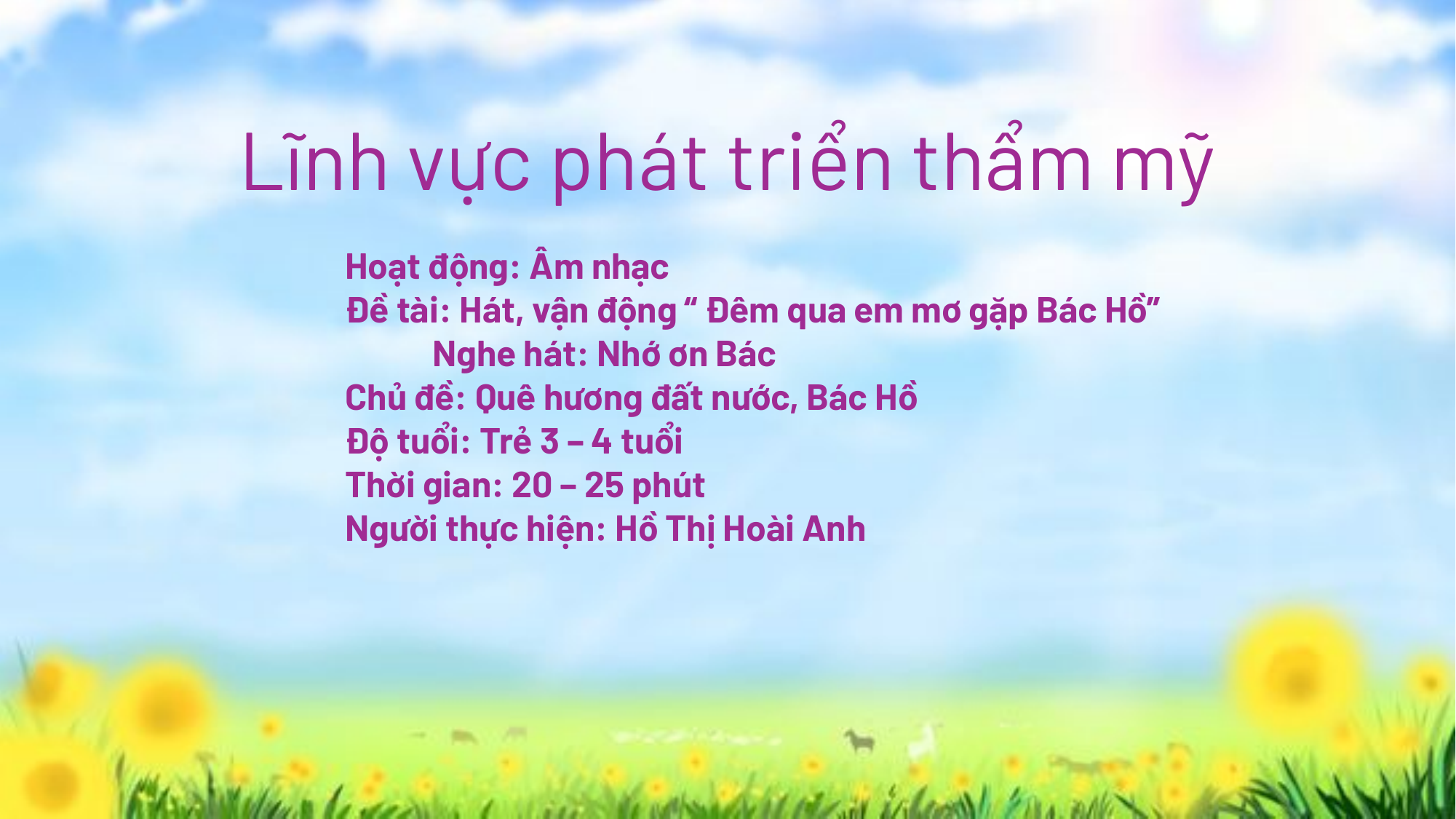

Lĩnh vực phát triển thẩm mỹ
Hoạt động: Âm nhạc
Đề tài: Hát, vận động “ Đêm qua em mơ gặp Bác Hồ”
            Nghe hát: Nhớ ơn Bác
Chủ đề: Quê hương đất nước, Bác Hồ
Độ tuổi: Trẻ 3 – 4 tuổi
Thời gian: 20 – 25 phút
Người thực hiện: Hồ Thị Hoài Anh